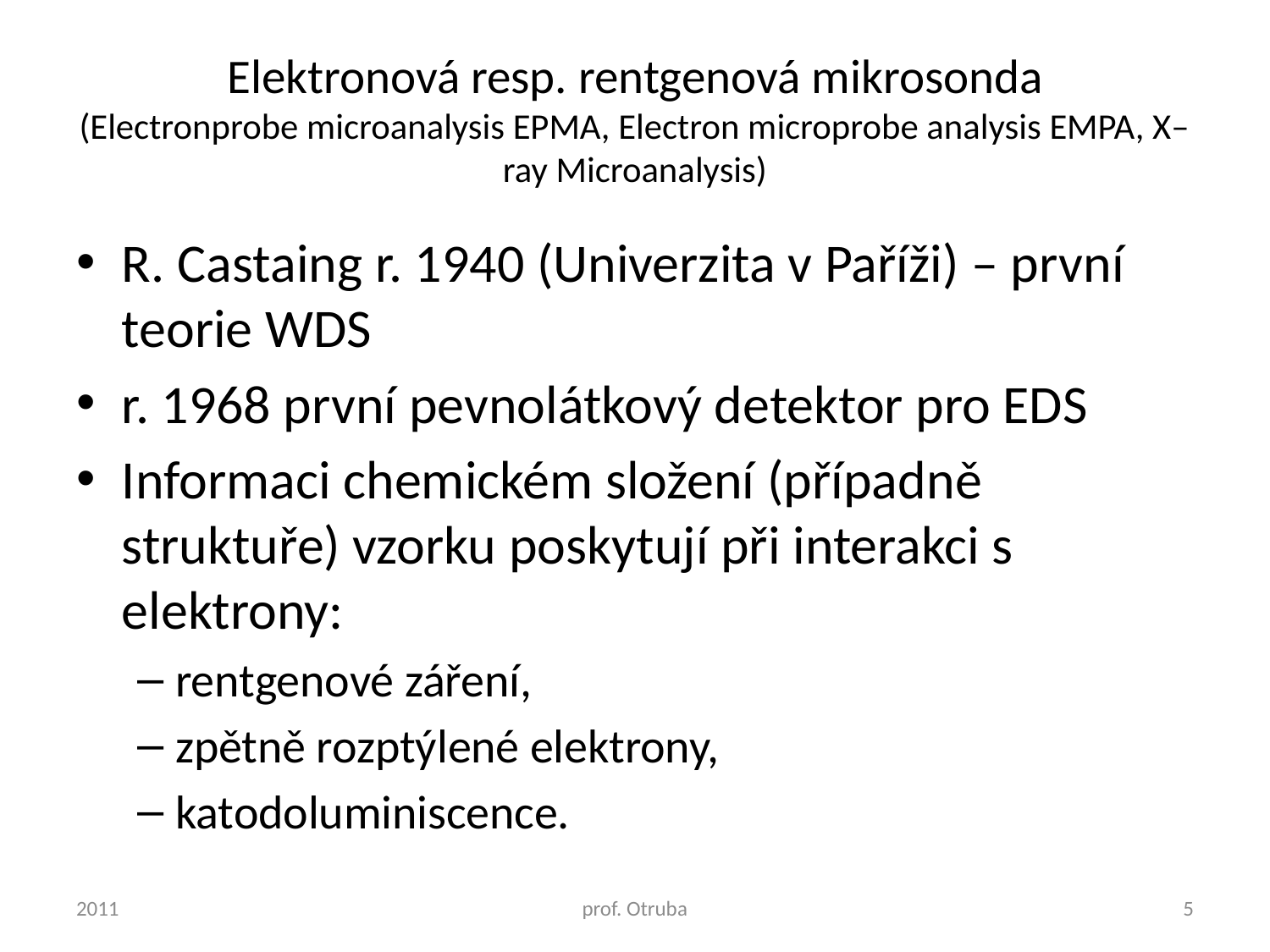

# Elektronová resp. rentgenová mikrosonda (Electronprobe microanalysis EPMA, Electron microprobe analysis EMPA, X–ray Microanalysis)
R. Castaing r. 1940 (Univerzita v Paříži) – první teorie WDS
r. 1968 první pevnolátkový detektor pro EDS
Informaci chemickém složení (případně struktuře) vzorku poskytují při interakci s elektrony:
rentgenové záření,
zpětně rozptýlené elektrony,
katodoluminiscence.
2011
prof. Otruba
5